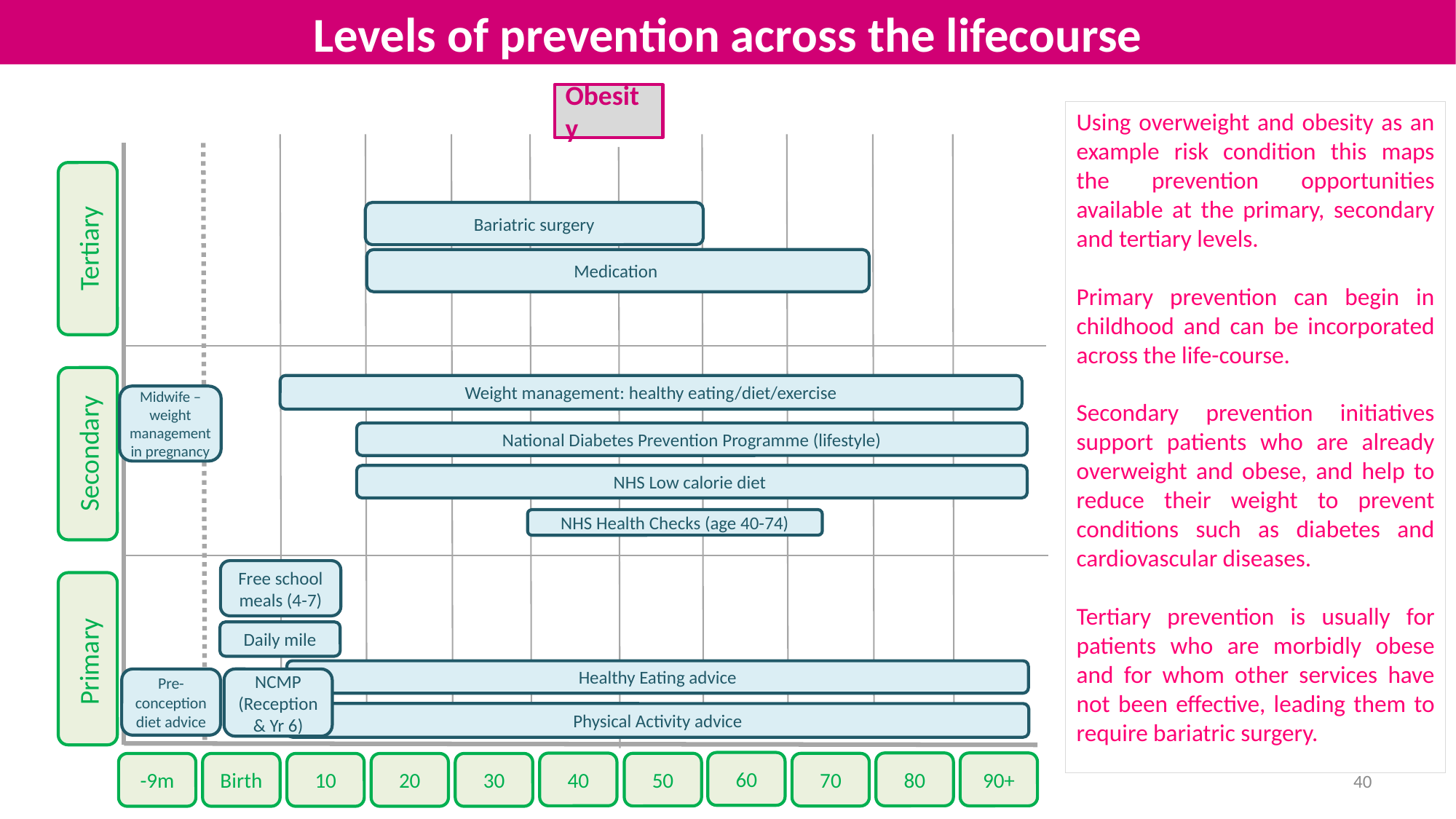

Levels of prevention across the lifecourse
Obesity
Using overweight and obesity as an example risk condition this maps the prevention opportunities available at the primary, secondary and tertiary levels.

Primary prevention can begin in childhood and can be incorporated across the life-course.

Secondary prevention initiatives support patients who are already overweight and obese, and help to reduce their weight to prevent conditions such as diabetes and cardiovascular diseases.

Tertiary prevention is usually for patients who are morbidly obese and for whom other services have not been effective, leading them to require bariatric surgery.

Bariatric surgery
Tertiary
Medication
Weight management: healthy eating/diet/exercise
Midwife – weight management in pregnancy
National Diabetes Prevention Programme (lifestyle)
Secondary
NHS Low calorie diet
NHS Health Checks (age 40-74)
Free school meals (4-7)
Daily mile
Primary
Healthy Eating advice
Pre-conception diet advice
NCMP (Reception & Yr 6)
Physical Activity advice
60
80
90+
40
50
70
-9m
Birth
10
20
30
40